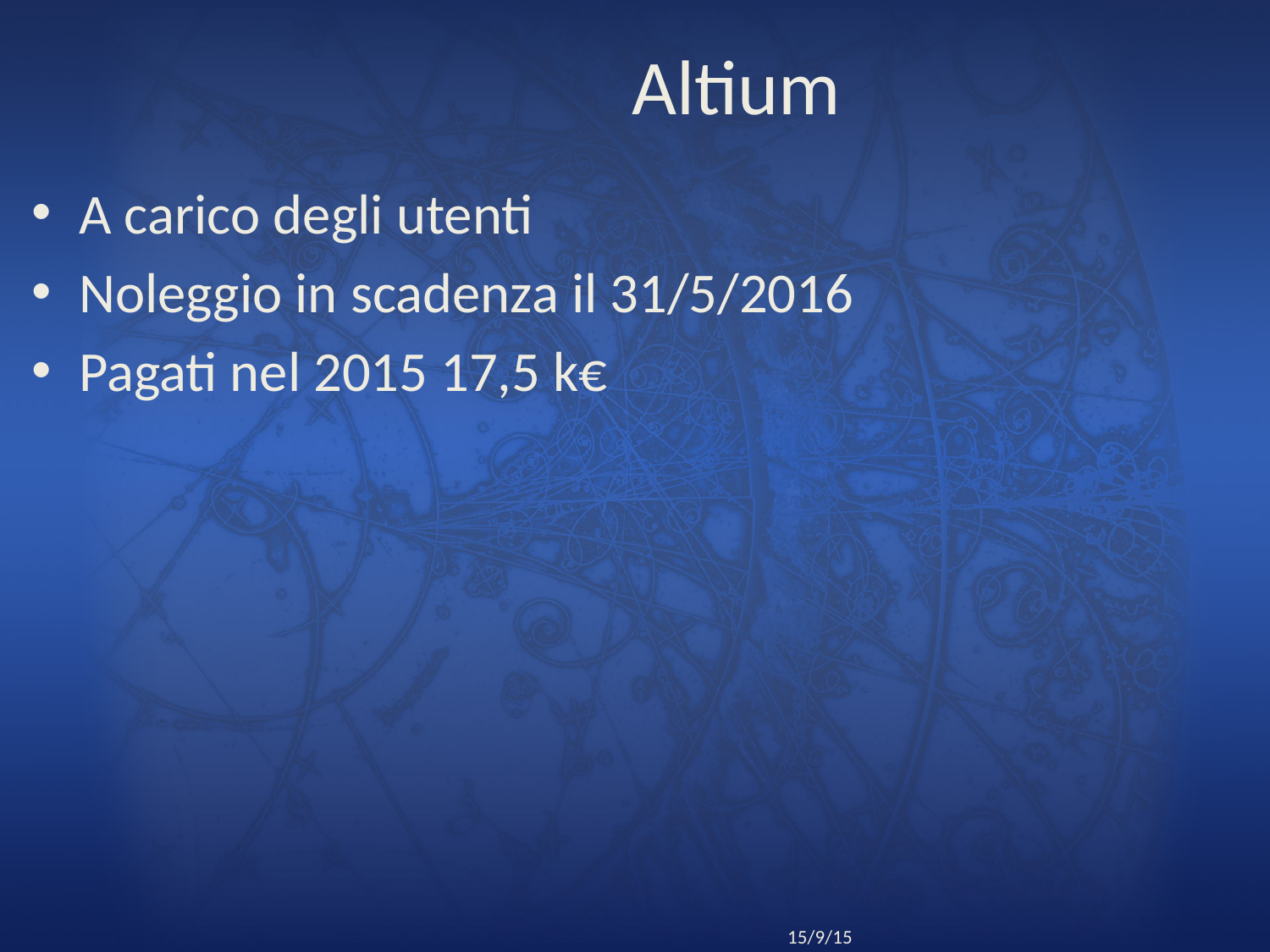

# Altium
A carico degli utenti
Noleggio in scadenza il 31/5/2016
Pagati nel 2015 17,5 k€
20
Riunione CCR Roma
15/9/15